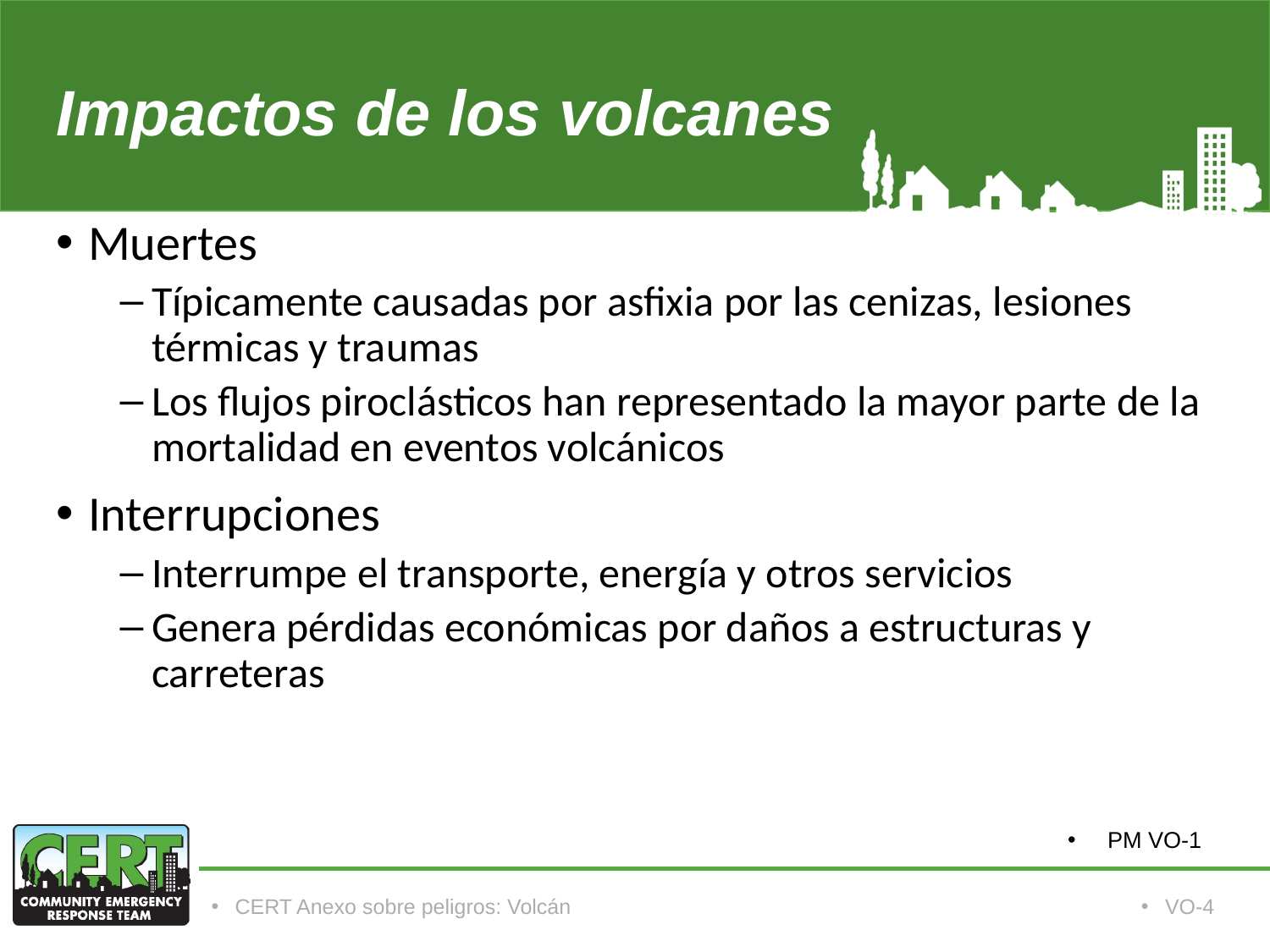

# Impactos de los volcanes
Muertes
Típicamente causadas por asfixia por las cenizas, lesiones térmicas y traumas
Los flujos piroclásticos han representado la mayor parte de la mortalidad en eventos volcánicos
Interrupciones
Interrumpe el transporte, energía y otros servicios
Genera pérdidas económicas por daños a estructuras y carreteras
PM VO-1
CERT Anexo sobre peligros: Volcán
VO-4